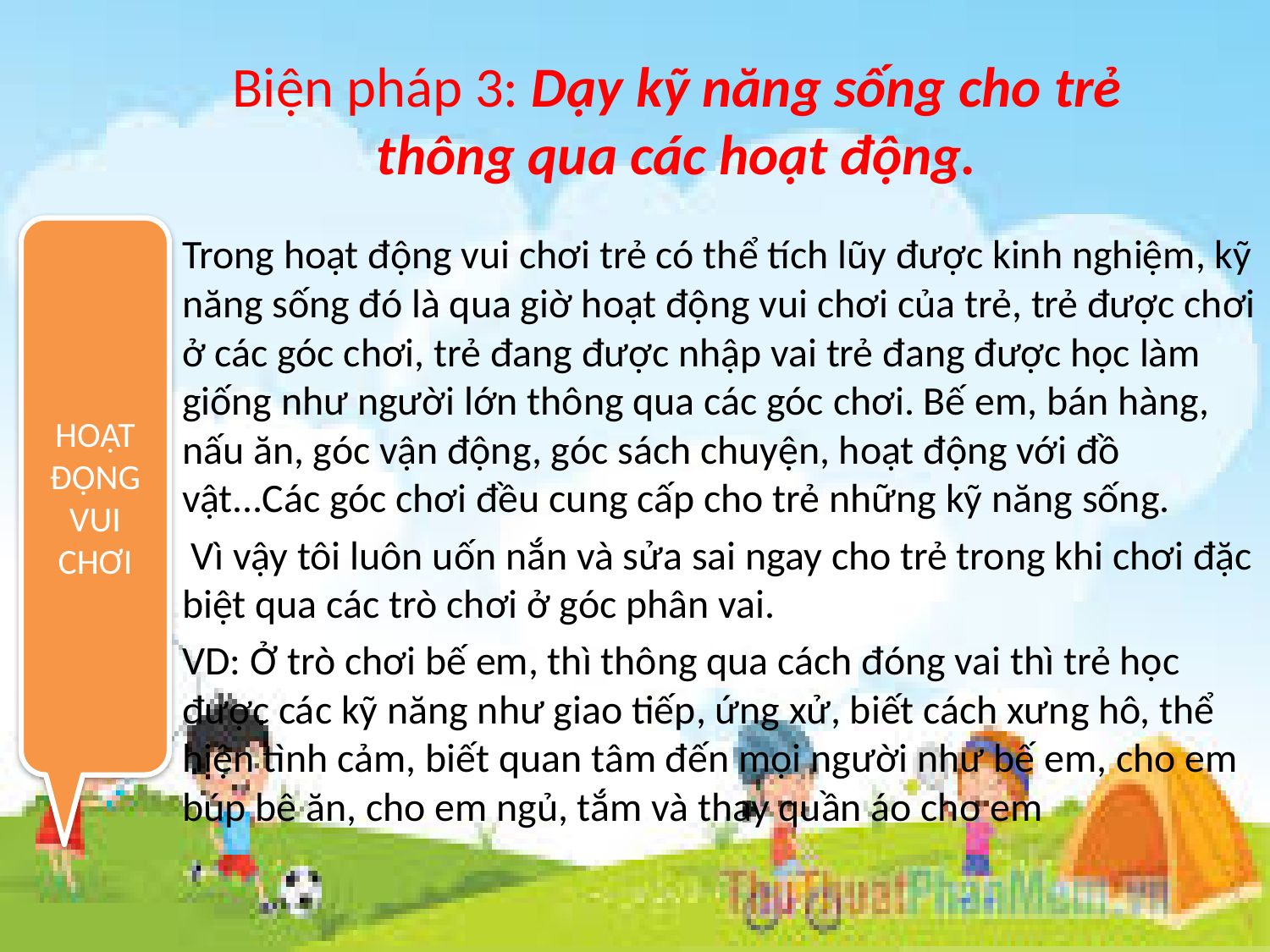

#
Biện pháp 3: Dạy kỹ năng sống cho trẻ thông qua các hoạt động.
HOẠT ĐỘNG VUI CHƠI
Trong hoạt động vui chơi trẻ có thể tích lũy được kinh nghiệm, kỹ năng sống đó là qua giờ hoạt động vui chơi của trẻ, trẻ được chơi ở các góc chơi, trẻ đang được nhập vai trẻ đang được học làm giống như người lớn thông qua các góc chơi. Bế em, bán hàng, nấu ăn, góc vận động, góc sách chuyện, hoạt động với đồ vật...Các góc chơi đều cung cấp cho trẻ những kỹ năng sống.
 Vì vậy tôi luôn uốn nắn và sửa sai ngay cho trẻ trong khi chơi đặc biệt qua các trò chơi ở góc phân vai.
VD: Ở trò chơi bế em, thì thông qua cách đóng vai thì trẻ học được các kỹ năng như giao tiếp, ứng xử, biết cách xưng hô, thể hiện tình cảm, biết quan tâm đến mọi người như bế em, cho em búp bê ăn, cho em ngủ, tắm và thay quần áo cho em